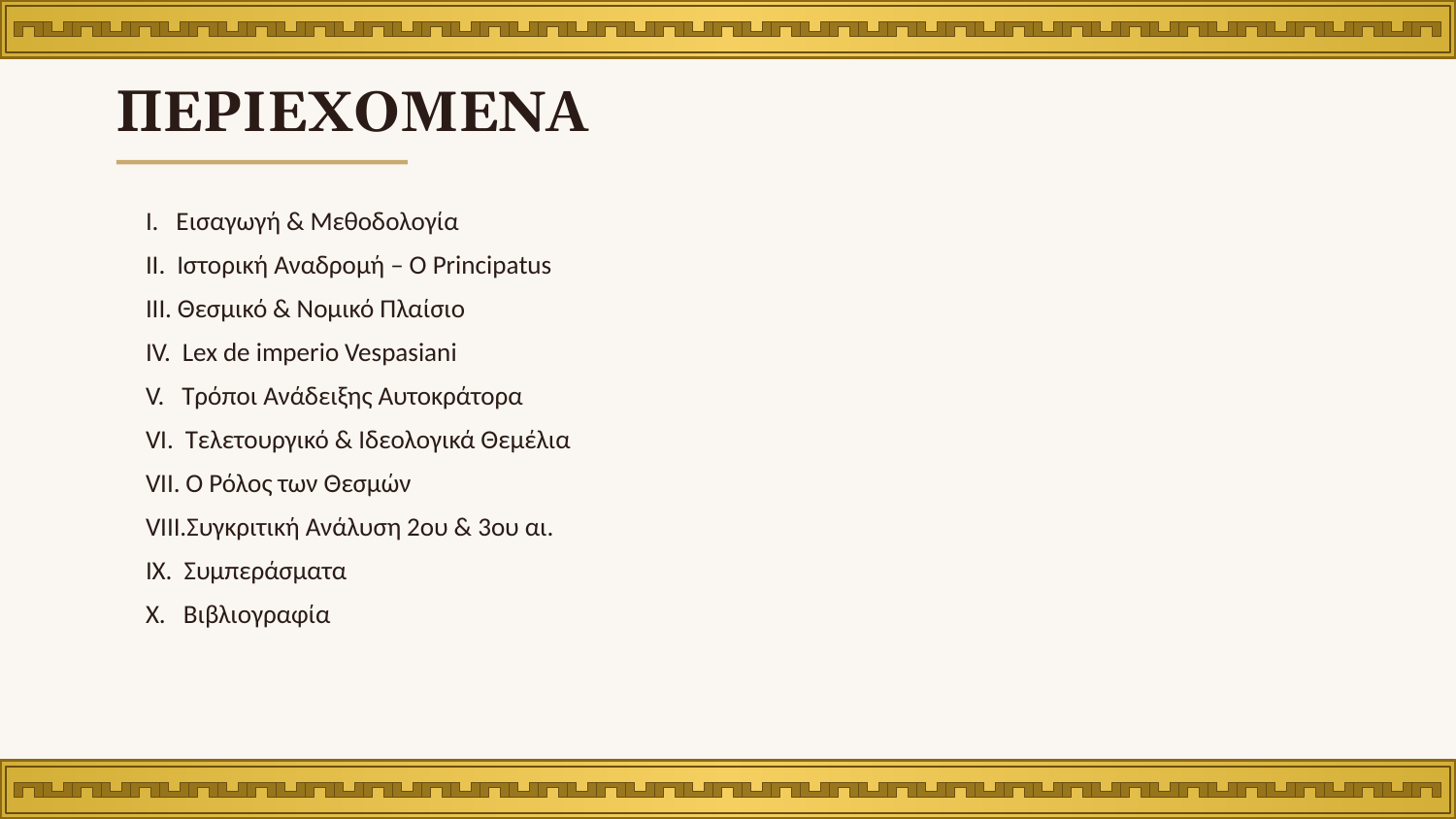

ΠΕΡΙΕΧΟΜΕΝΑ

I.   Εισαγωγή & Μεθοδολογία
II.  Ιστορική Αναδρομή – Ο Principatus
III. Θεσμικό & Νομικό Πλαίσιο
IV.  Lex de imperio Vespasiani
V.   Τρόποι Ανάδειξης Αυτοκράτορα
VI.  Τελετουργικό & Ιδεολογικά Θεμέλια
VII. Ο Ρόλος των Θεσμών
VIII.Συγκριτική Ανάλυση 2ου & 3ου αι.
IX.  Συμπεράσματα
X.   Βιβλιογραφία